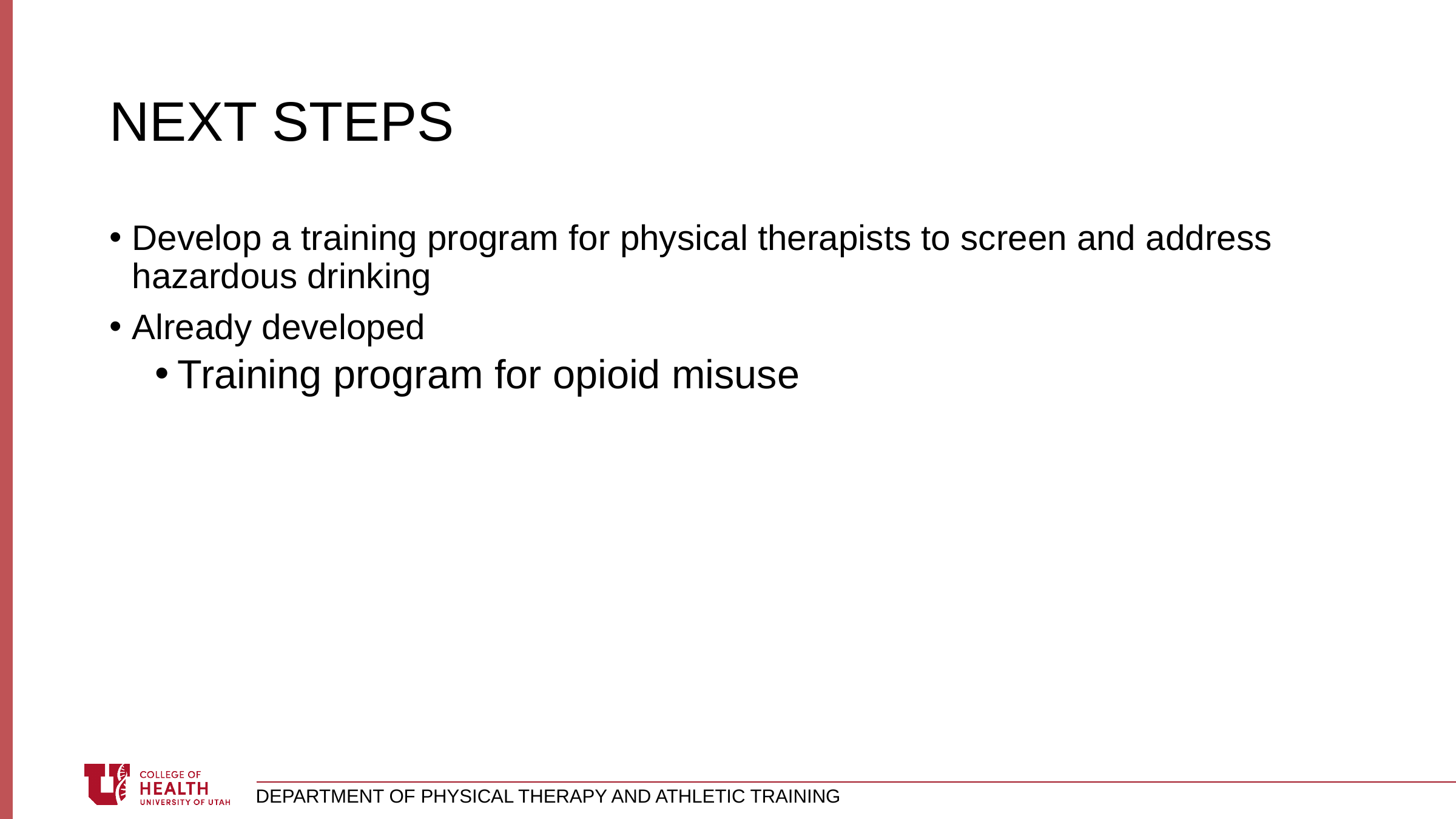

# Next steps
Develop a training program for physical therapists to screen and address hazardous drinking
Already developed
Training program for opioid misuse